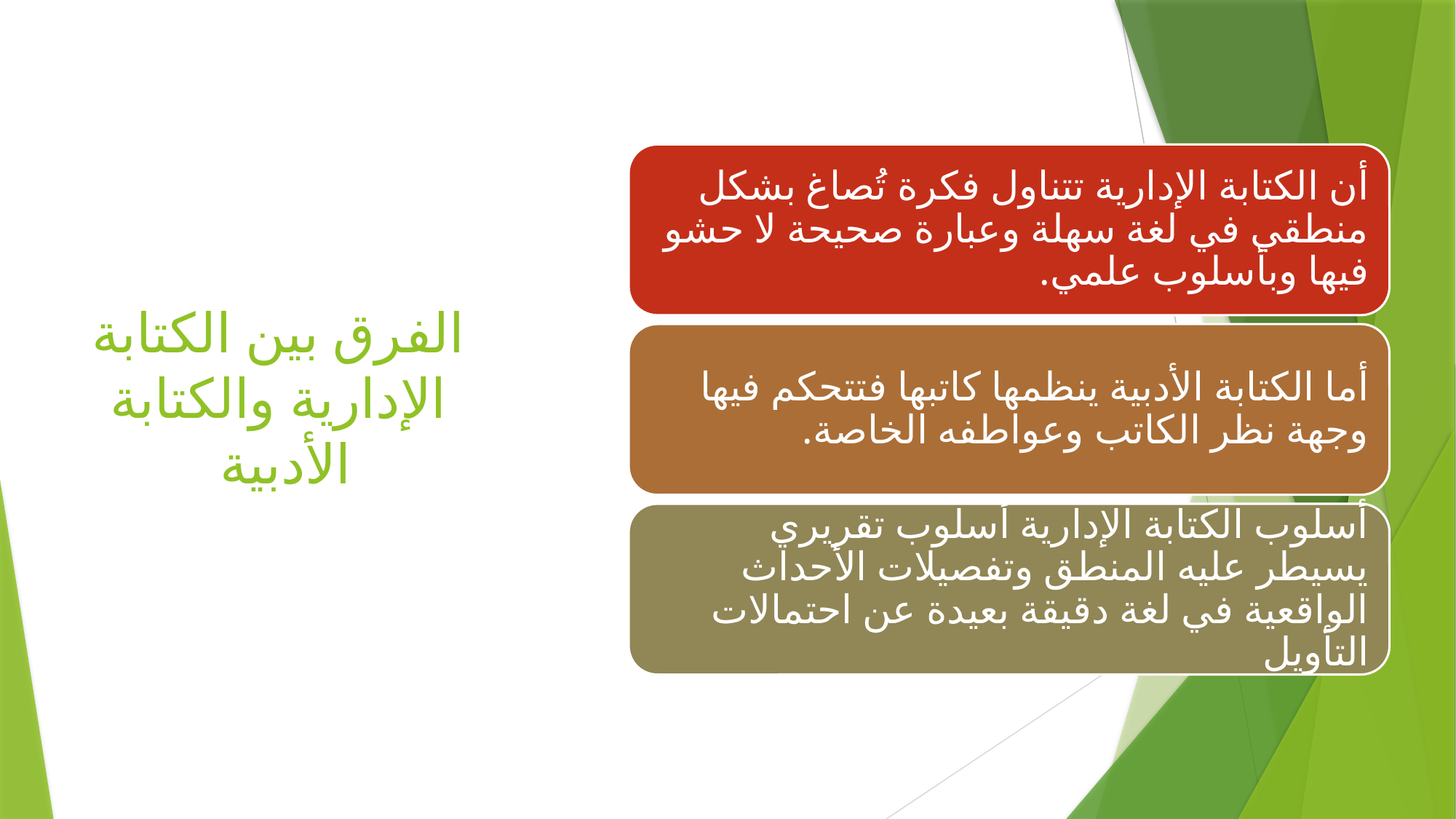

# الفرق بين الكتابة الإدارية والكتابة الأدبية
أن الكتابة الإدارية تتناول فكرة تُصاغ بشكل منطقي في لغة سهلة وعبارة صحيحة لا حشو فيها وبأسلوب علمي.
أما الكتابة الأدبية ينظمها كاتبها فتتحكم فيها وجهة نظر الكاتب وعواطفه الخاصة.
أسلوب الكتابة الإدارية أسلوب تقريري يسيطر عليه المنطق وتفصيلات الأحداث الواقعية في لغة دقيقة بعيدة عن احتمالات التأويل